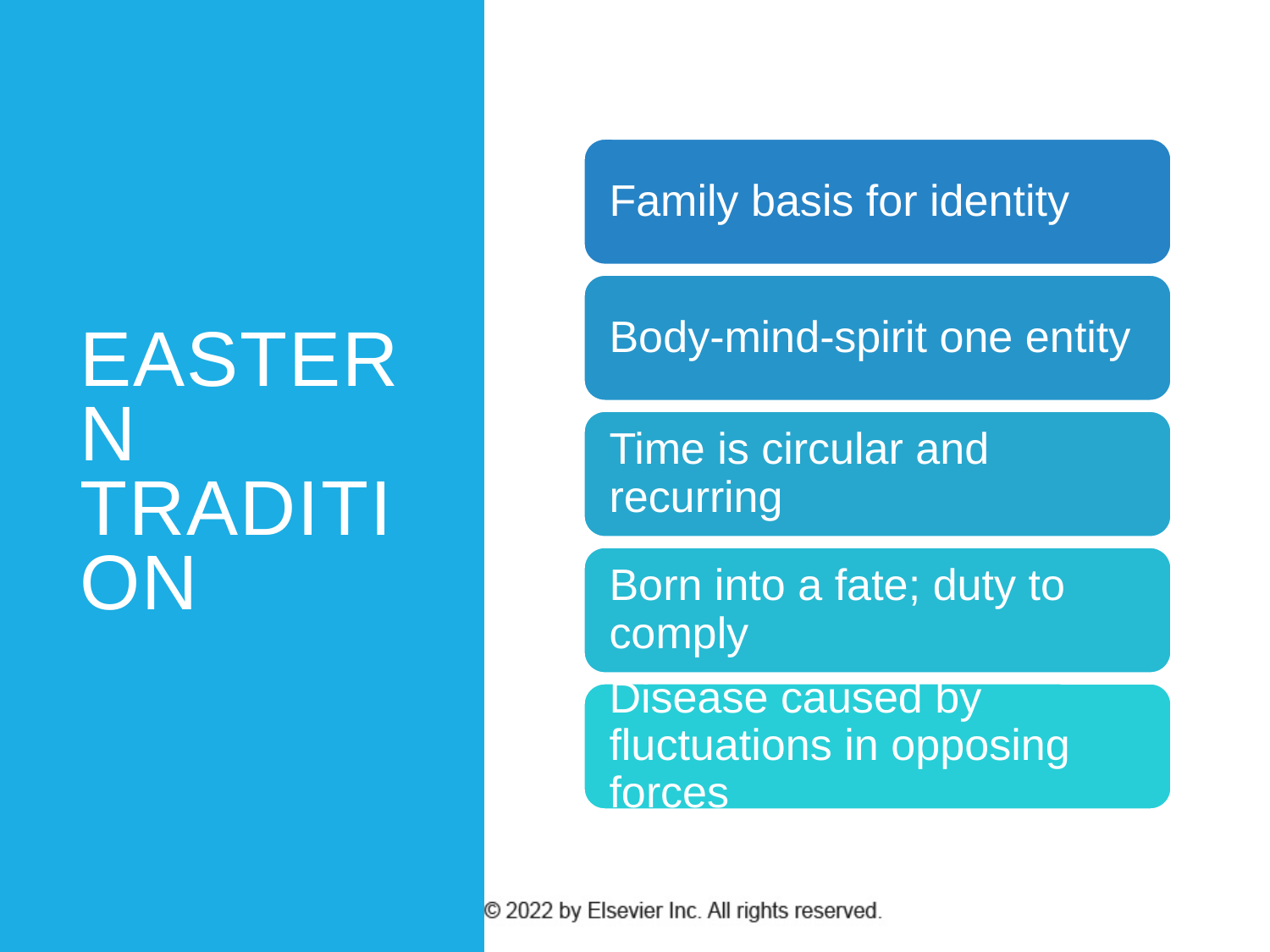

# Eastern Tradition
Family basis for identity
Body-mind-spirit one entity
Time is circular and recurring
Born into a fate; duty to comply
Disease caused by fluctuations in opposing forces